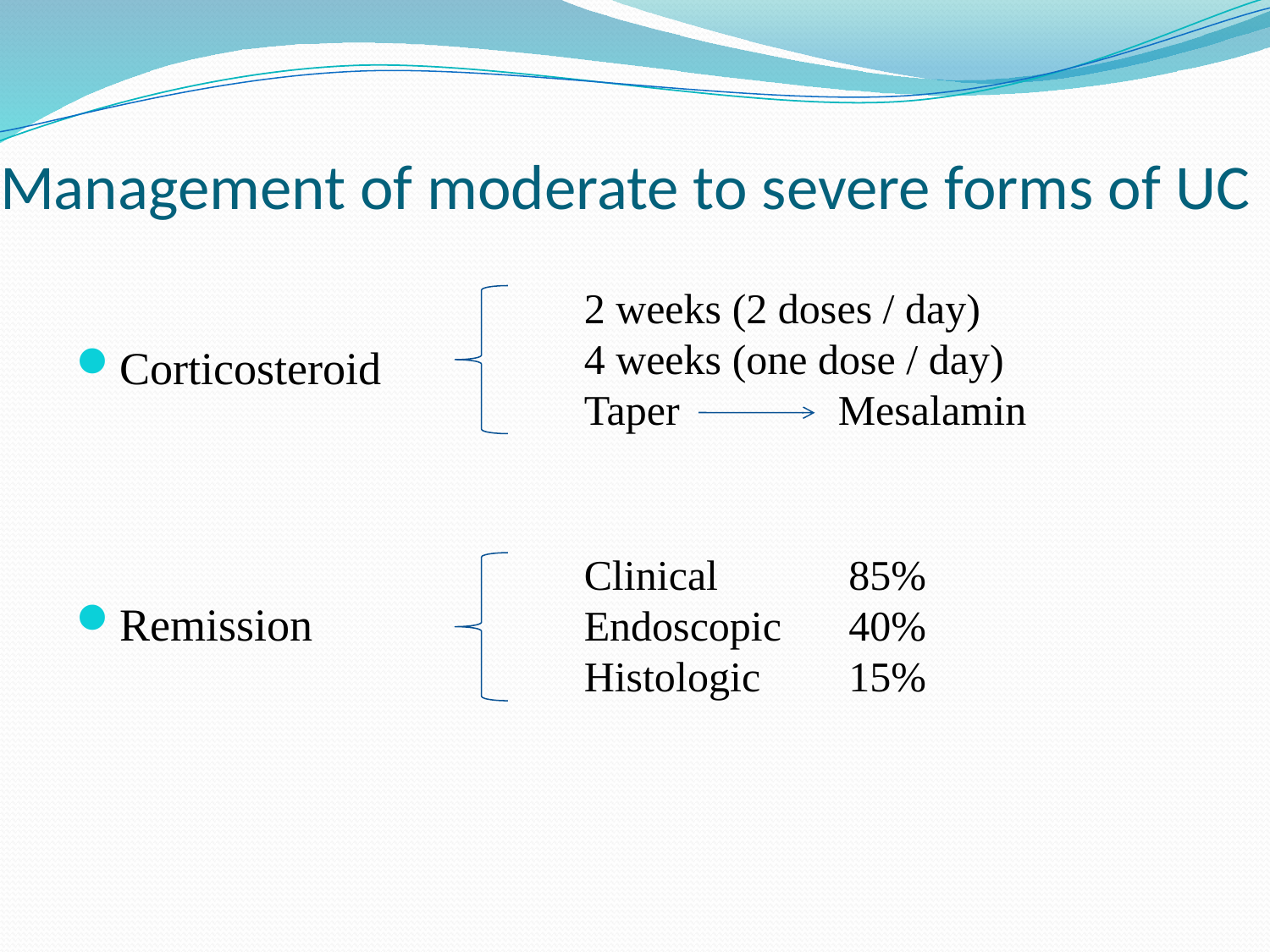

# Management of moderate to severe forms of UC

Corticosteroid

Remission
2 weeks (2 doses / day)
4 weeks (one dose / day)
Taper 		Mesalamin

Clinical	 85%
Endoscopic	 40%
Histologic	 15%